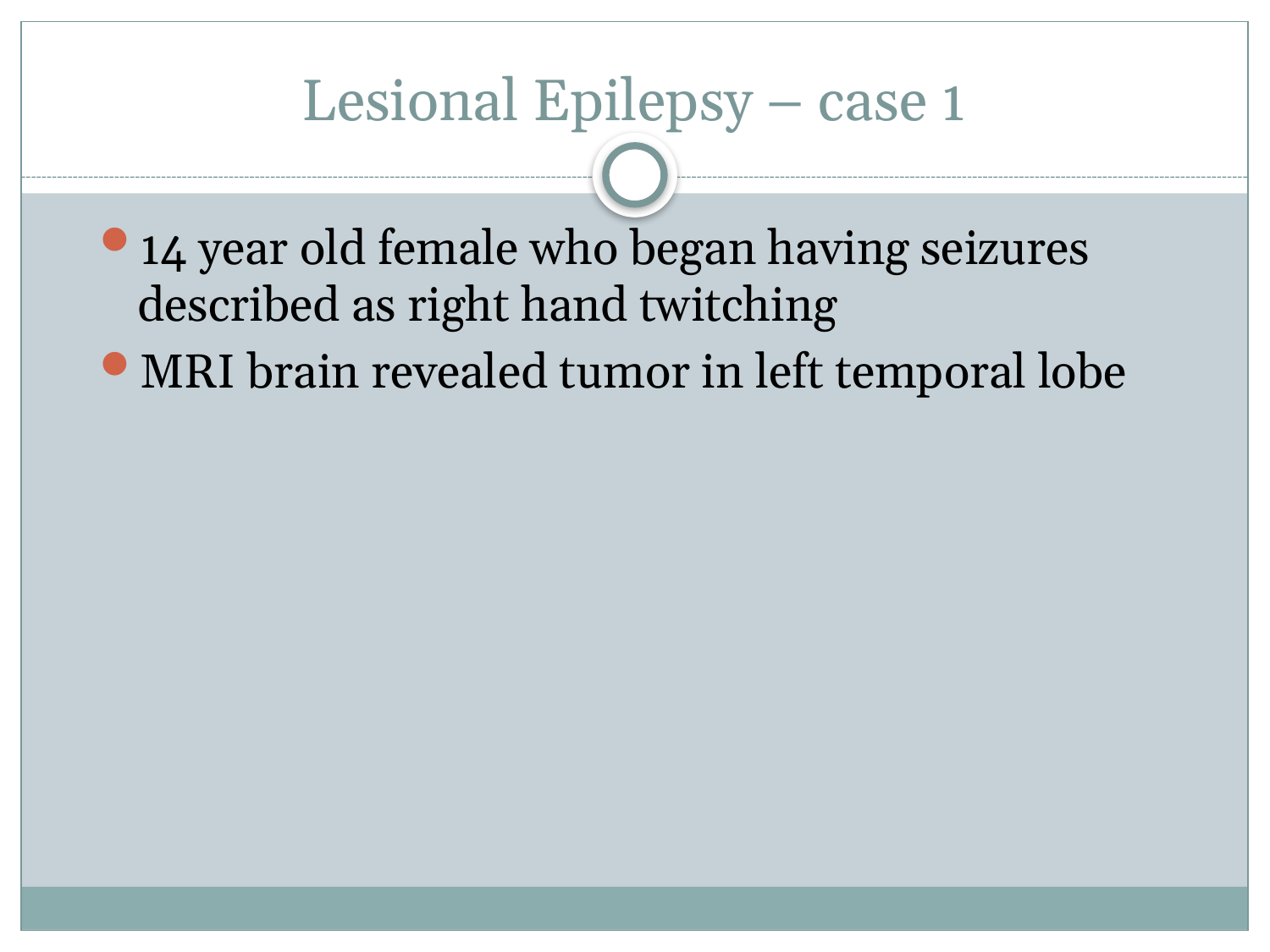

# Lesional Epilepsy – case 1
14 year old female who began having seizures described as right hand twitching
MRI brain revealed tumor in left temporal lobe